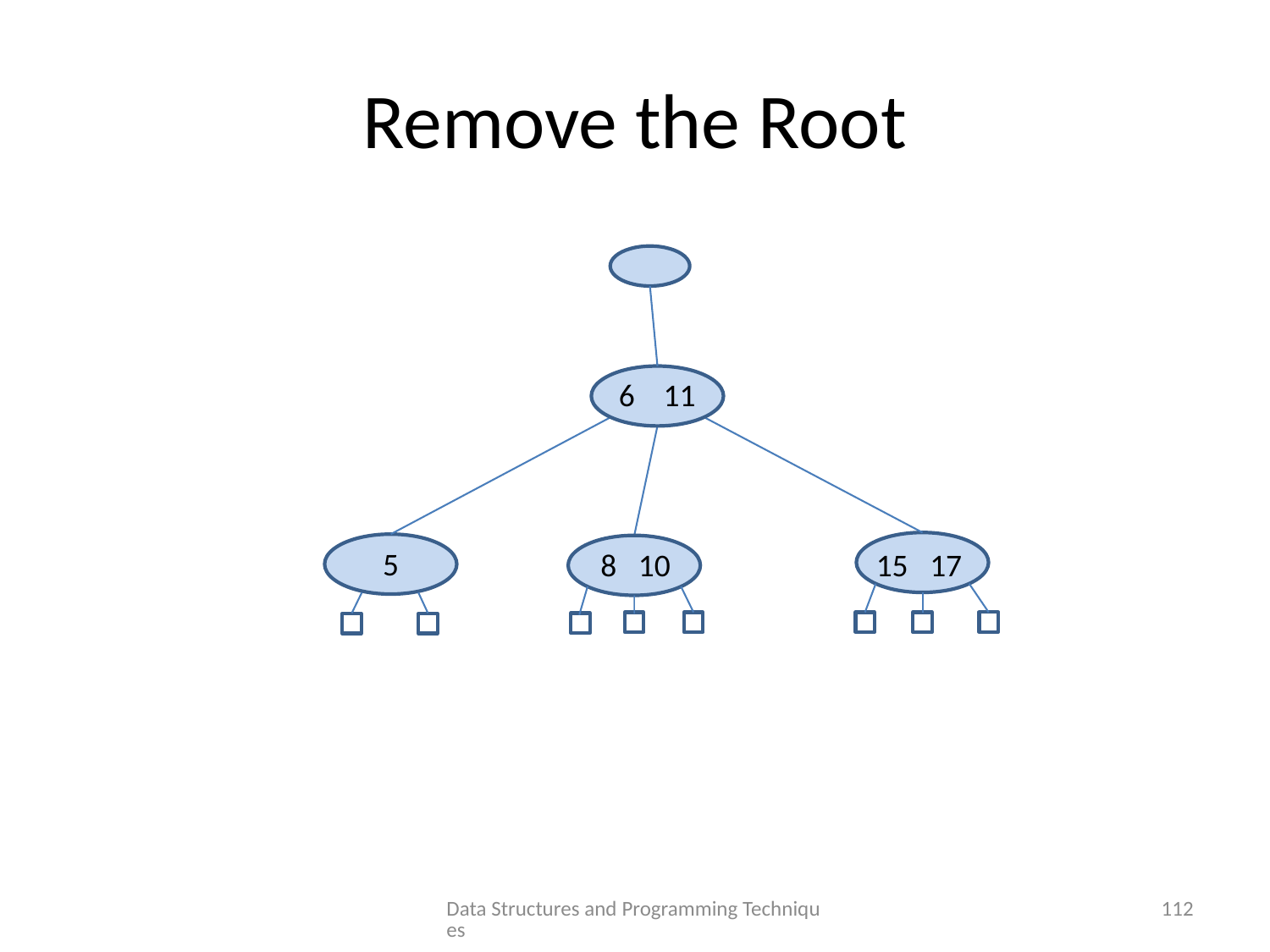

# Remove the Root

6    11

5
8   10
15   17

Data Structures and Programming Techniques
112